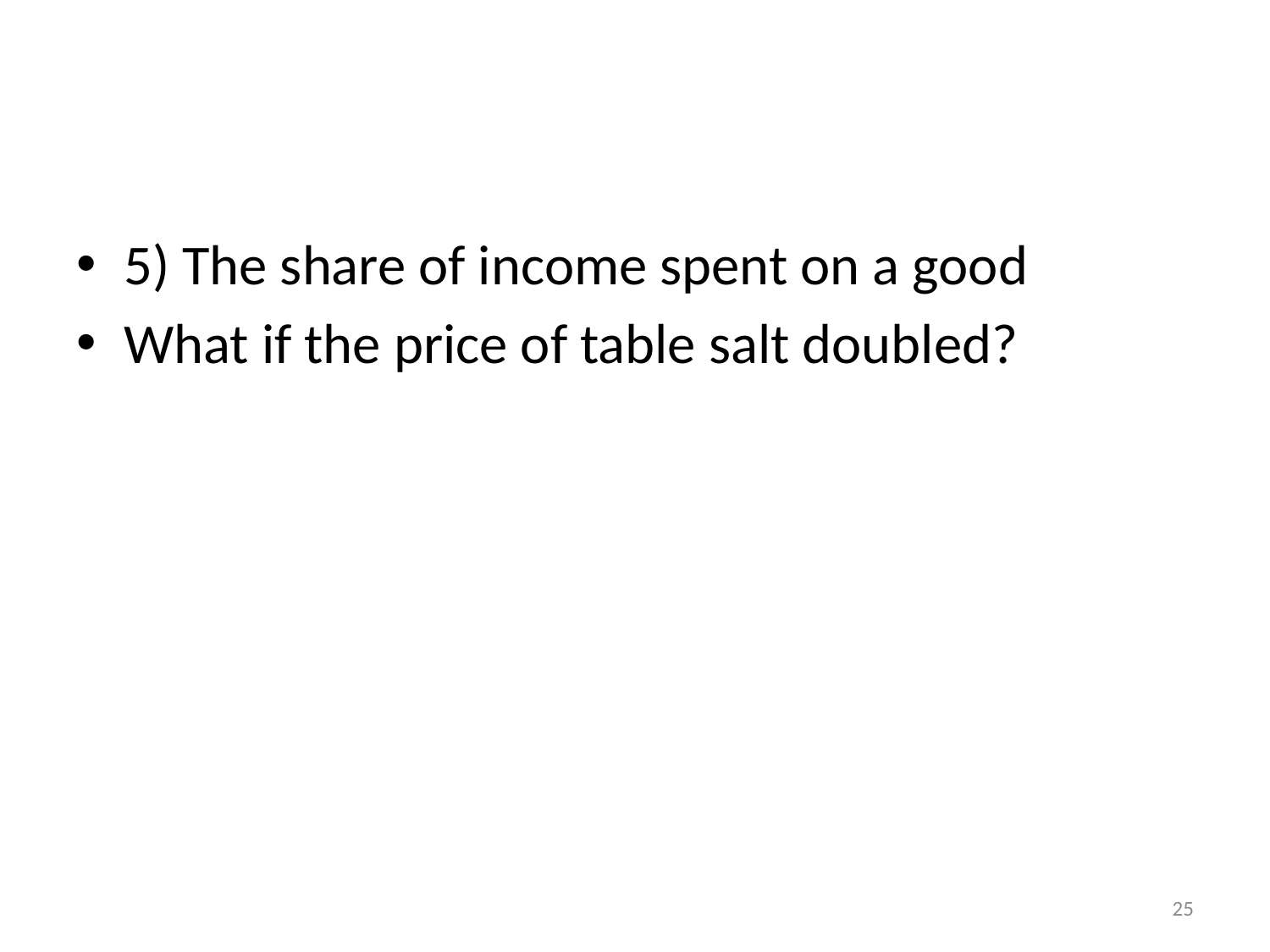

#
5) The share of income spent on a good
What if the price of table salt doubled?
25